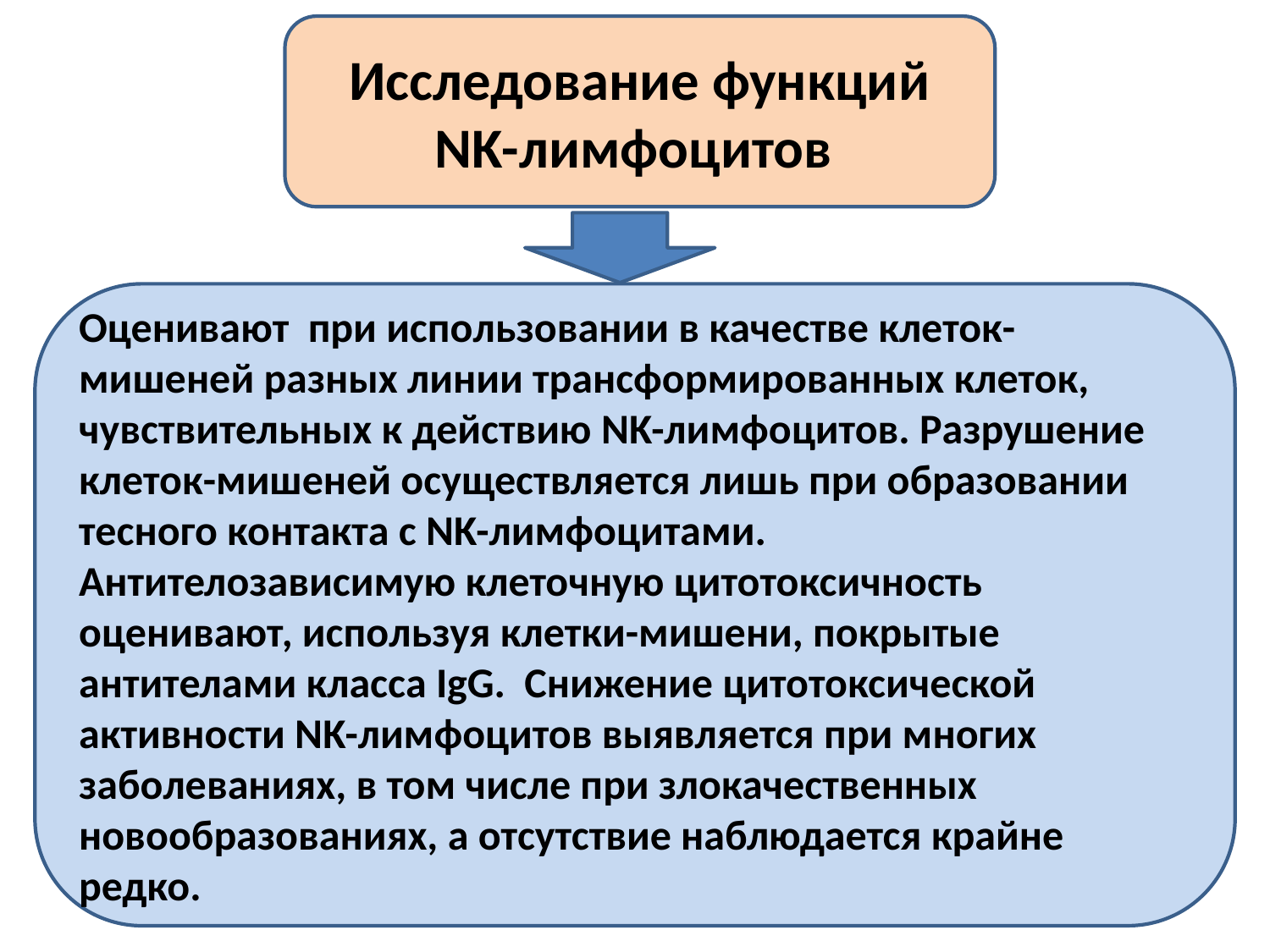

Исследование функций NK-лимфоцитов

Оценивают  при использовании в качестве клеток-мишеней разных линии трансформированных клеток, чувствительных к действию NK-лимфоцитов. Разрушение клеток-мишеней осуществляется лишь при образовании тесного контакта с NK-лимфоцитами.
Антителозависимую клеточную цитотоксичность оценивают, используя клетки-мишени, покрытые антителами класса IgG.  Снижение цитотоксической активности NK-лимфоцитов выявляется при многих заболеваниях, в том числе при злокачественных новообразованиях, а отсутствие наблюдается крайне редко.